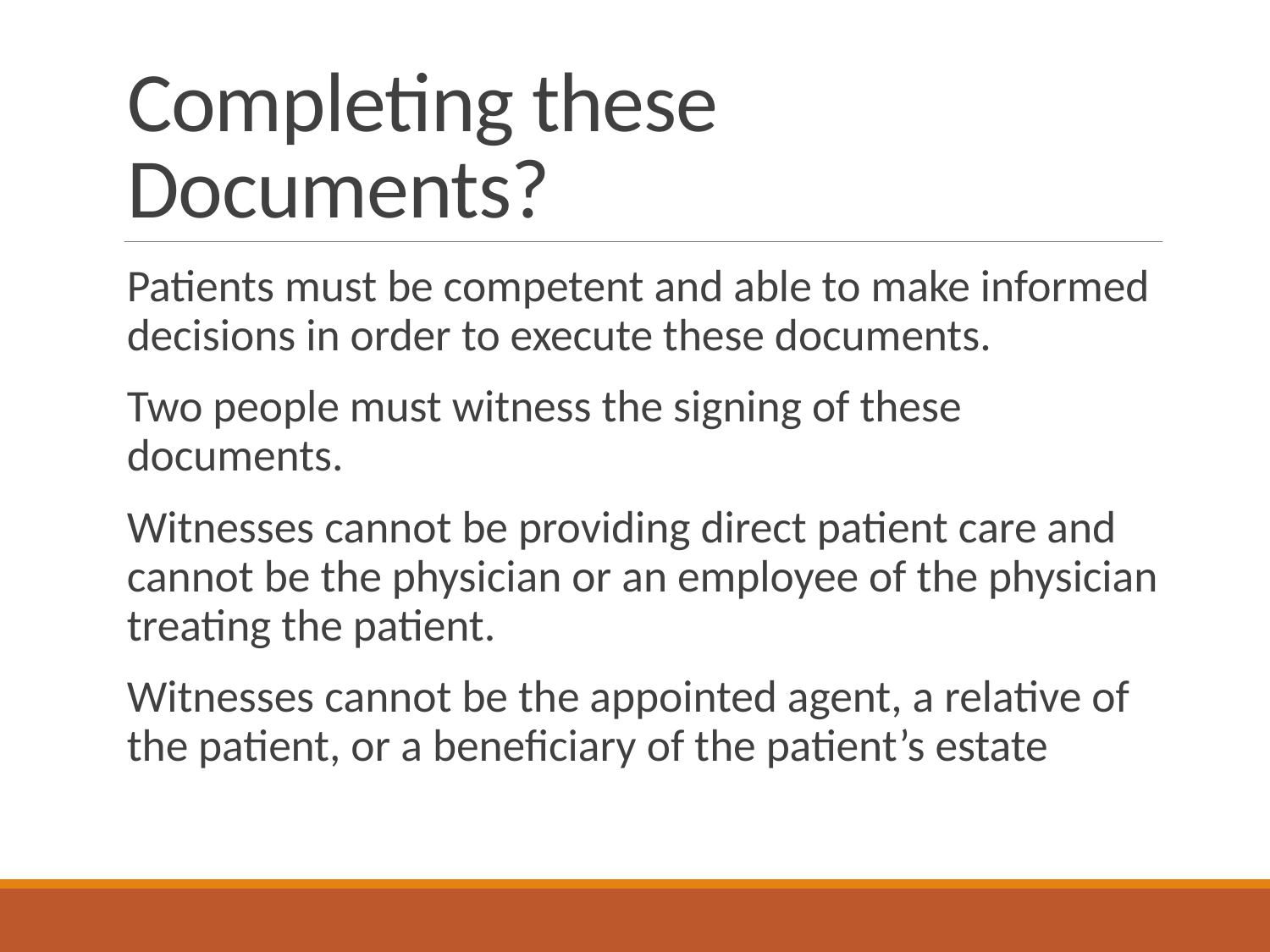

# Completing these Documents?
Patients must be competent and able to make informed decisions in order to execute these documents.
Two people must witness the signing of these documents.
Witnesses cannot be providing direct patient care and cannot be the physician or an employee of the physician treating the patient.
Witnesses cannot be the appointed agent, a relative of the patient, or a beneficiary of the patient’s estate